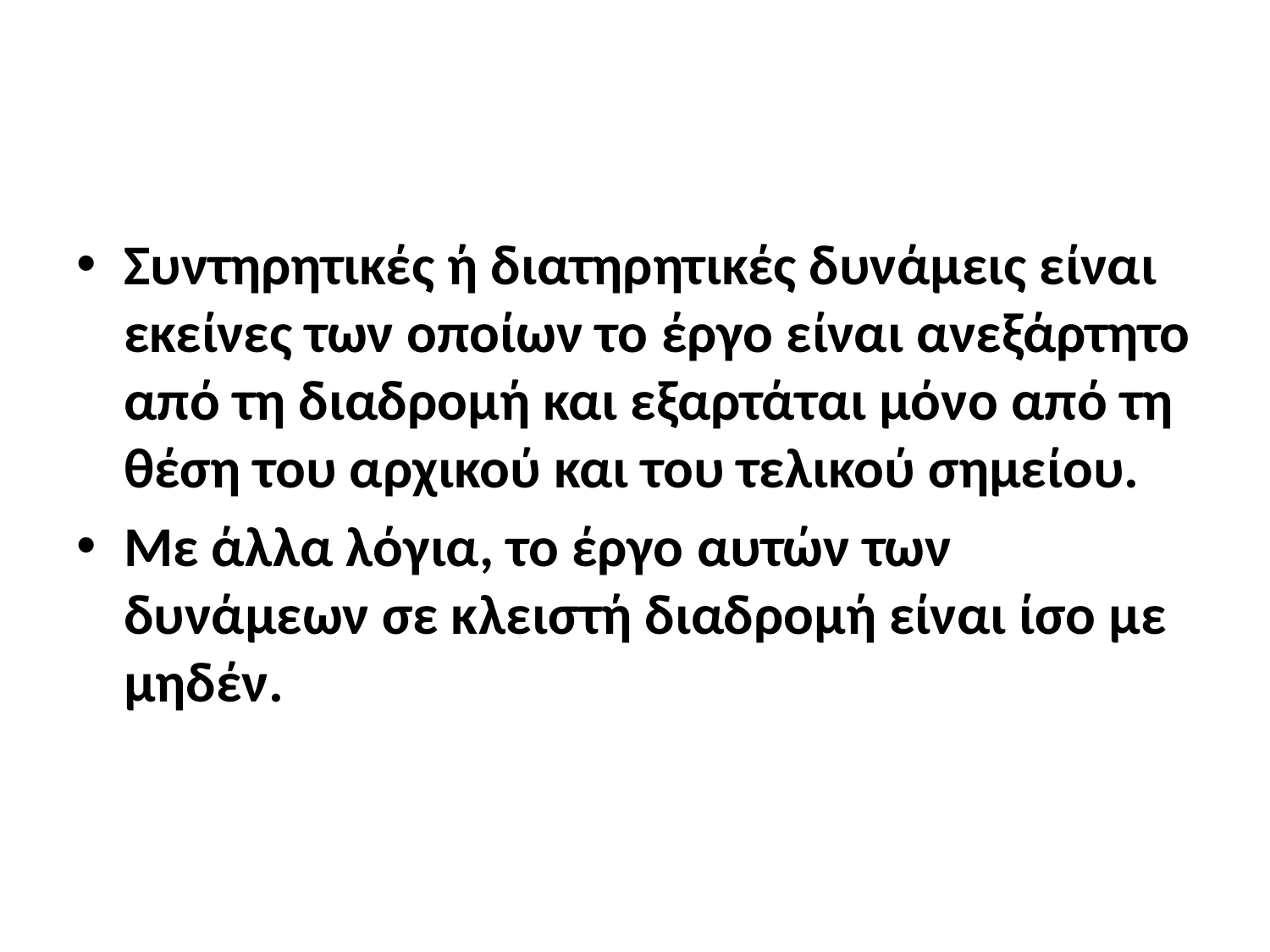

#
Συντηρητικές ή διατηρητικές δυνάμεις είναι εκείνες των οποίων το έργο είναι ανεξάρτητο από τη διαδρομή και εξαρτάται μόνο από τη θέση του αρχικού και του τελικού σημείου.
Με άλλα λόγια, το έργο αυτών των δυνάμεων σε κλειστή διαδρομή είναι ίσο με μηδέν.